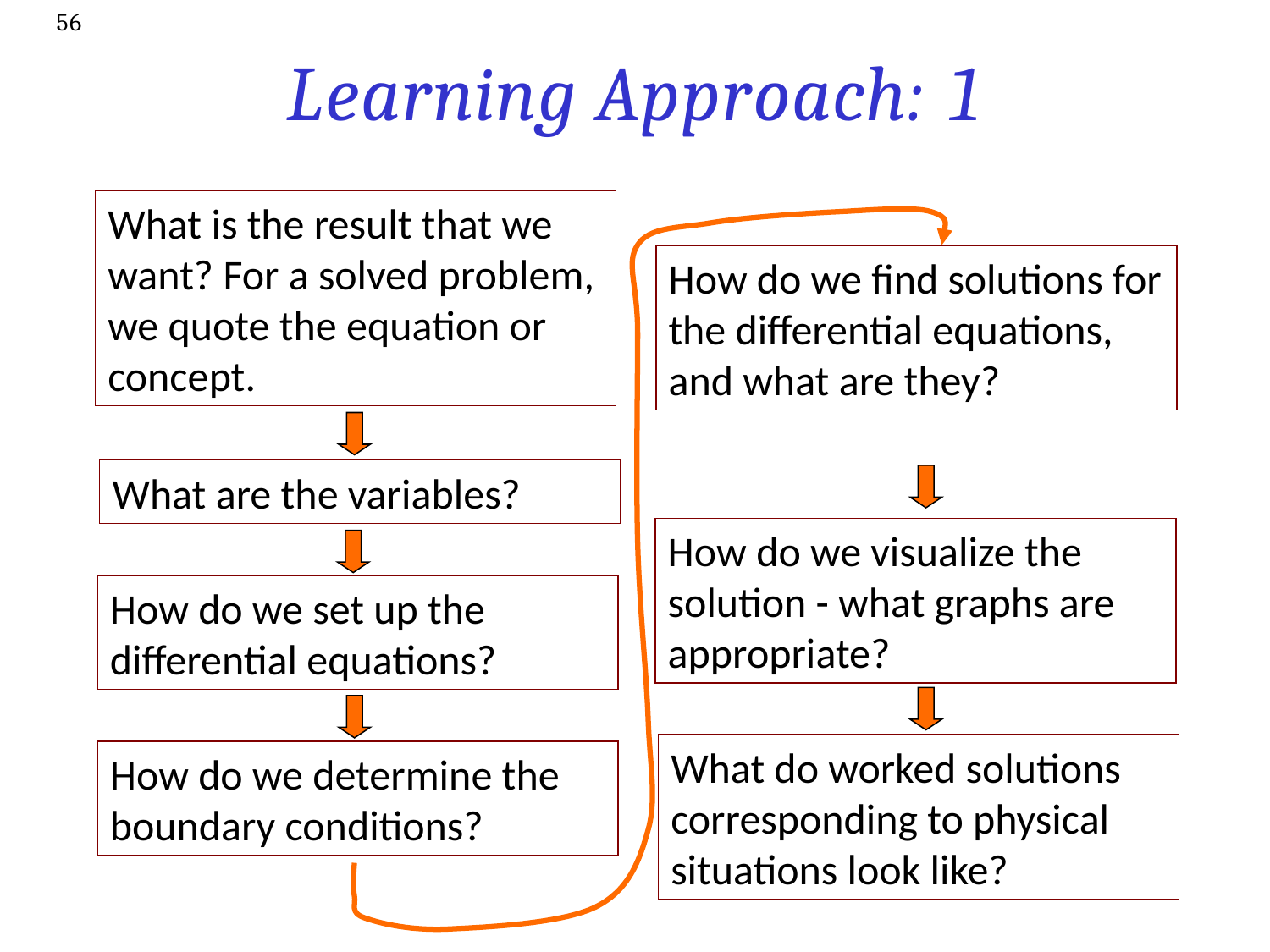

56
# Learning Approach: 1
What is the result that we want? For a solved problem, we quote the equation or concept.

How do we find solutions for the differential equations, and what are they?

What are the variables?

How do we visualize the solution - what graphs are appropriate?

How do we set up the differential equations?

What do worked solutions corresponding to physical situations look like?
How do we determine the boundary conditions?